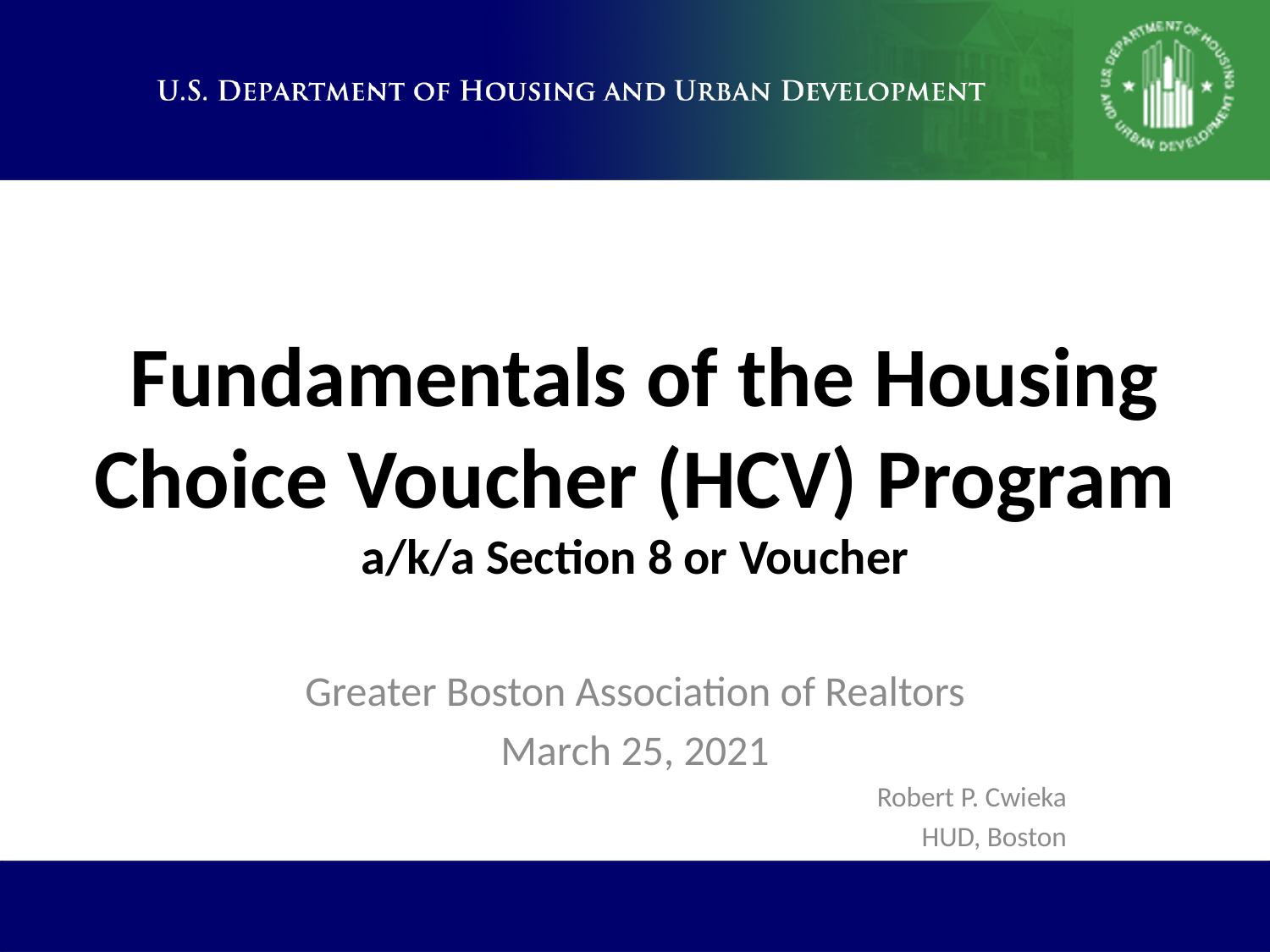

# Fundamentals of the Housing Choice Voucher (HCV) Program a/k/a Section 8 or Voucher
Greater Boston Association of Realtors
March 25, 2021
Robert P. Cwieka
HUD, Boston